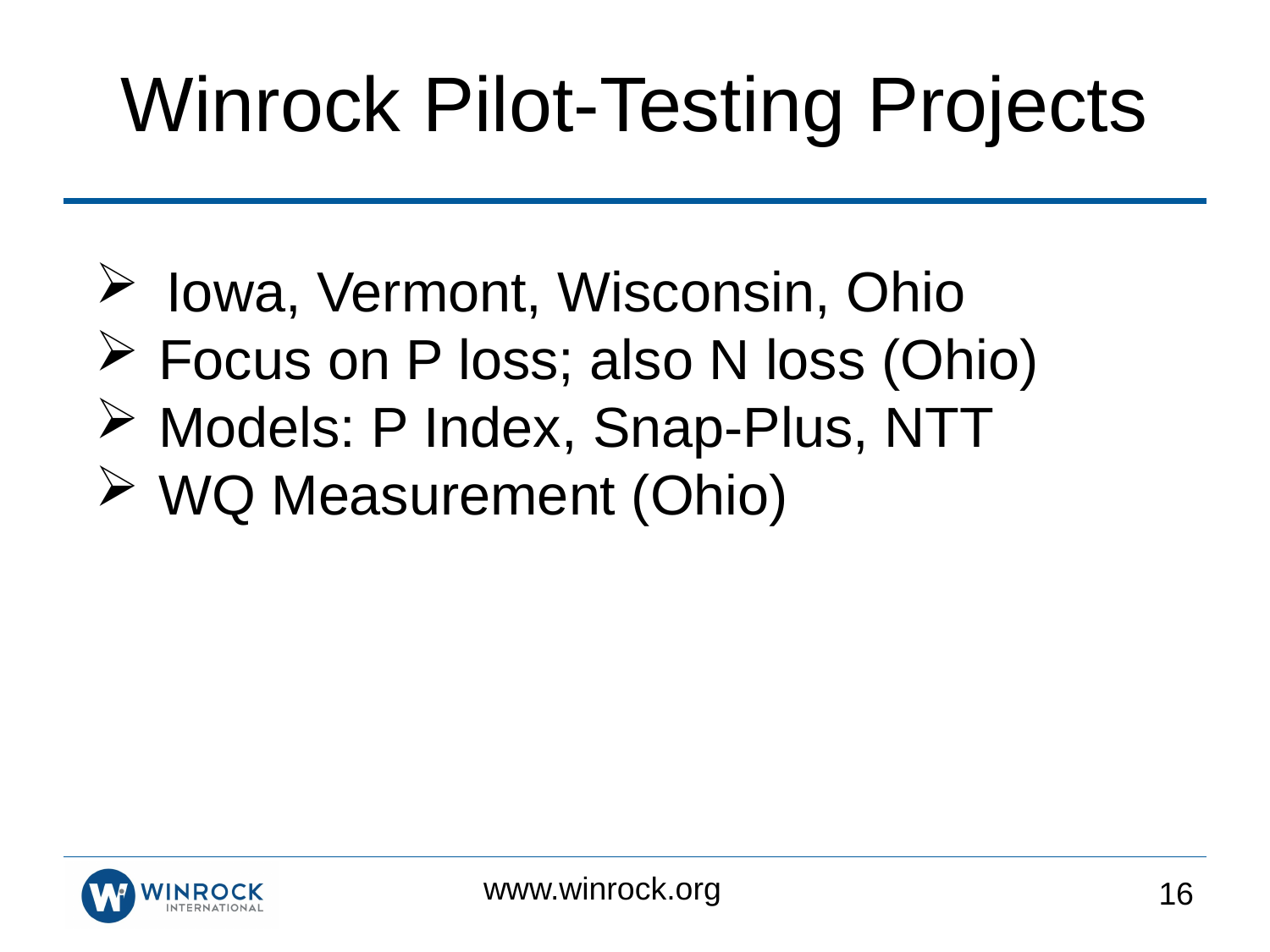

Winrock Pilot-Testing Projects
Iowa, Vermont, Wisconsin, Ohio
Focus on P loss; also N loss (Ohio)
Models: P Index, Snap-Plus, NTT
WQ Measurement (Ohio)
www.winrock.org
16